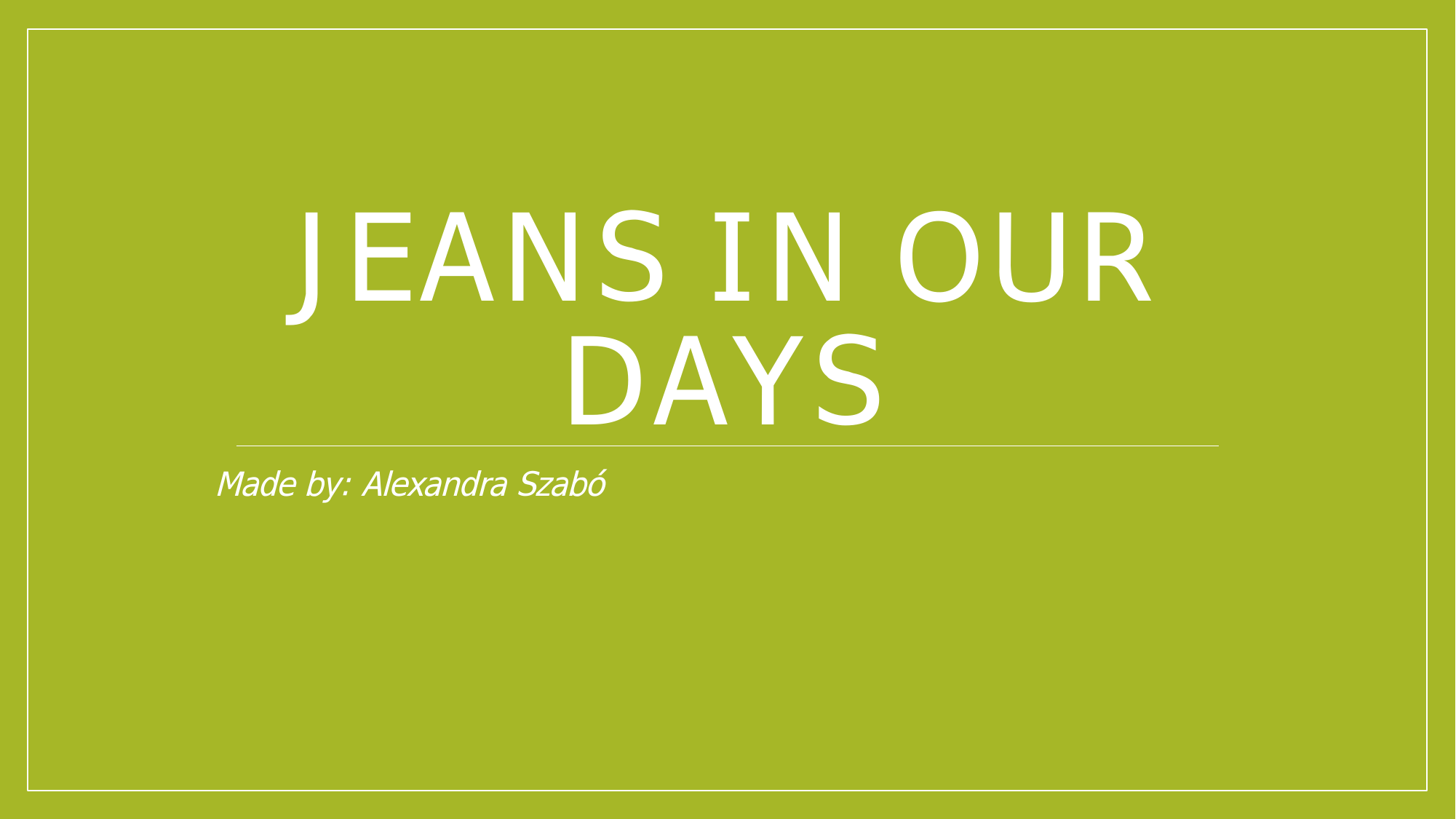

# Jeans in our days
Made by: Alexandra Szabó